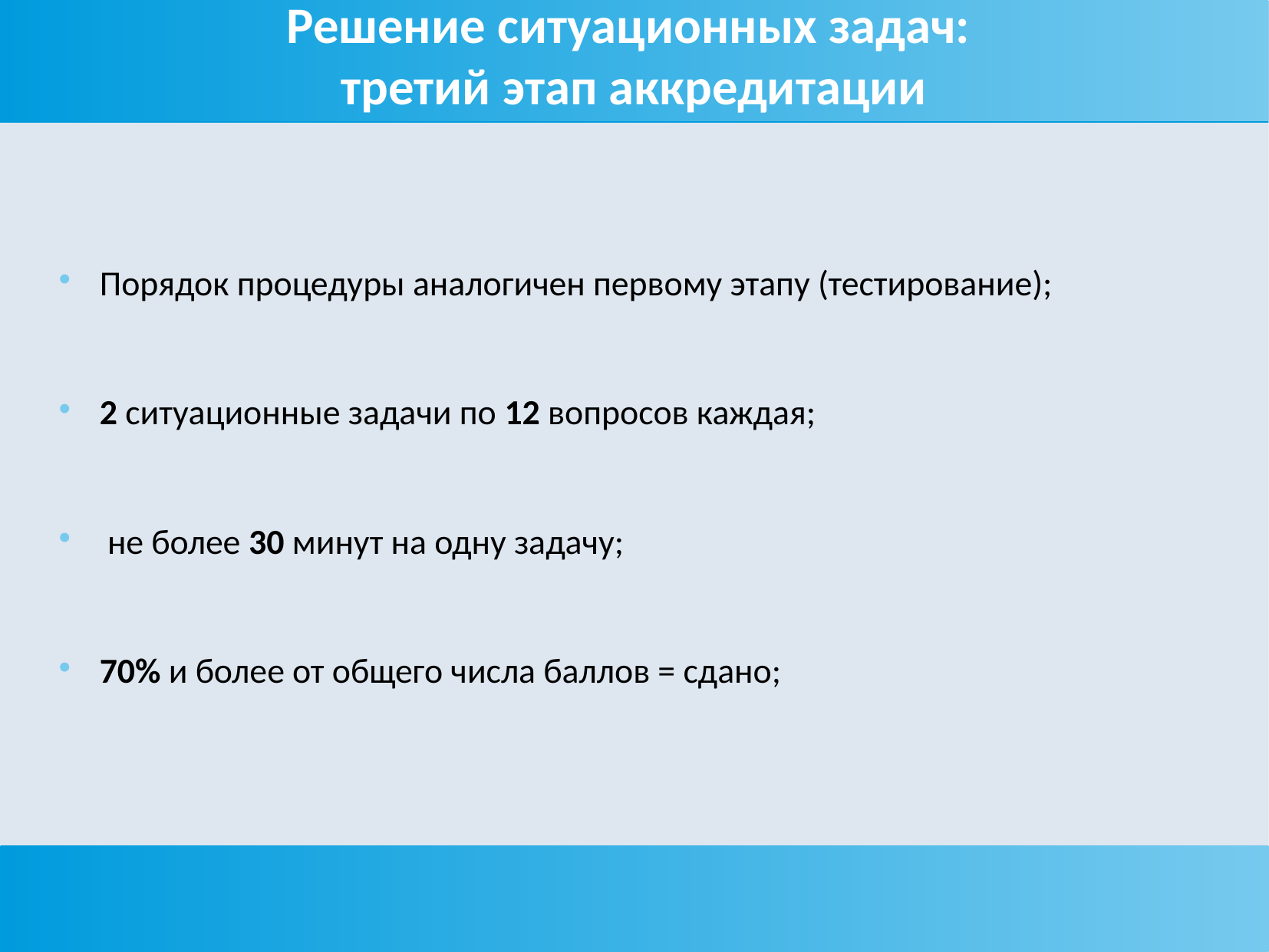

Решение ситуационных задач:
третий этап аккредитации

Порядок процедуры аналогичен первому этапу (тестирование);

2 ситуационные задачи по 12 вопросов каждая;

 не более 30 минут на одну задачу;

70% и более от общего числа баллов = сдано;